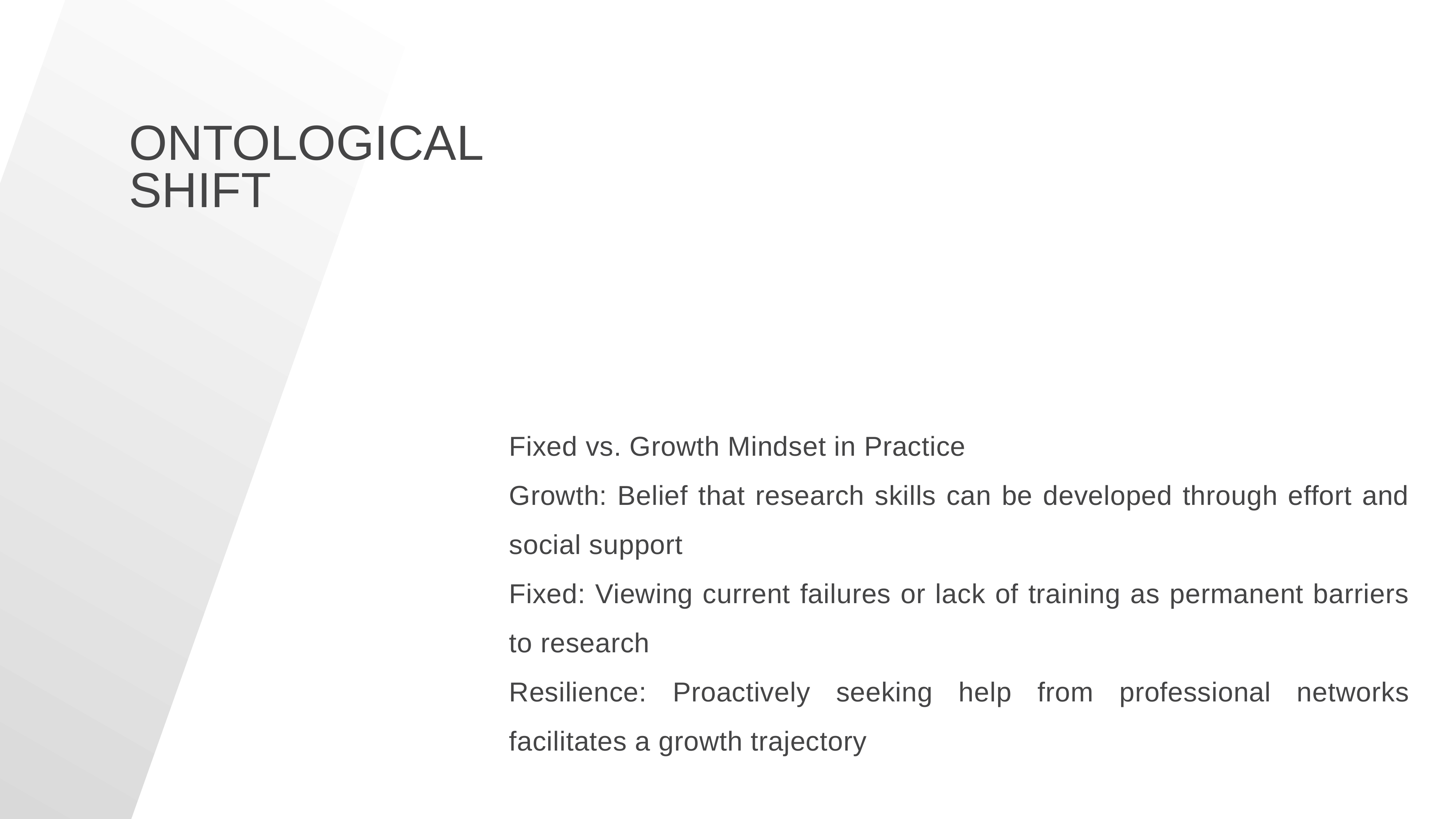

ontological shift
Fixed vs. Growth Mindset in Practice
Growth: Belief that research skills can be developed through effort and social support
Fixed: Viewing current failures or lack of training as permanent barriers to research
Resilience: Proactively seeking help from professional networks facilitates a growth trajectory